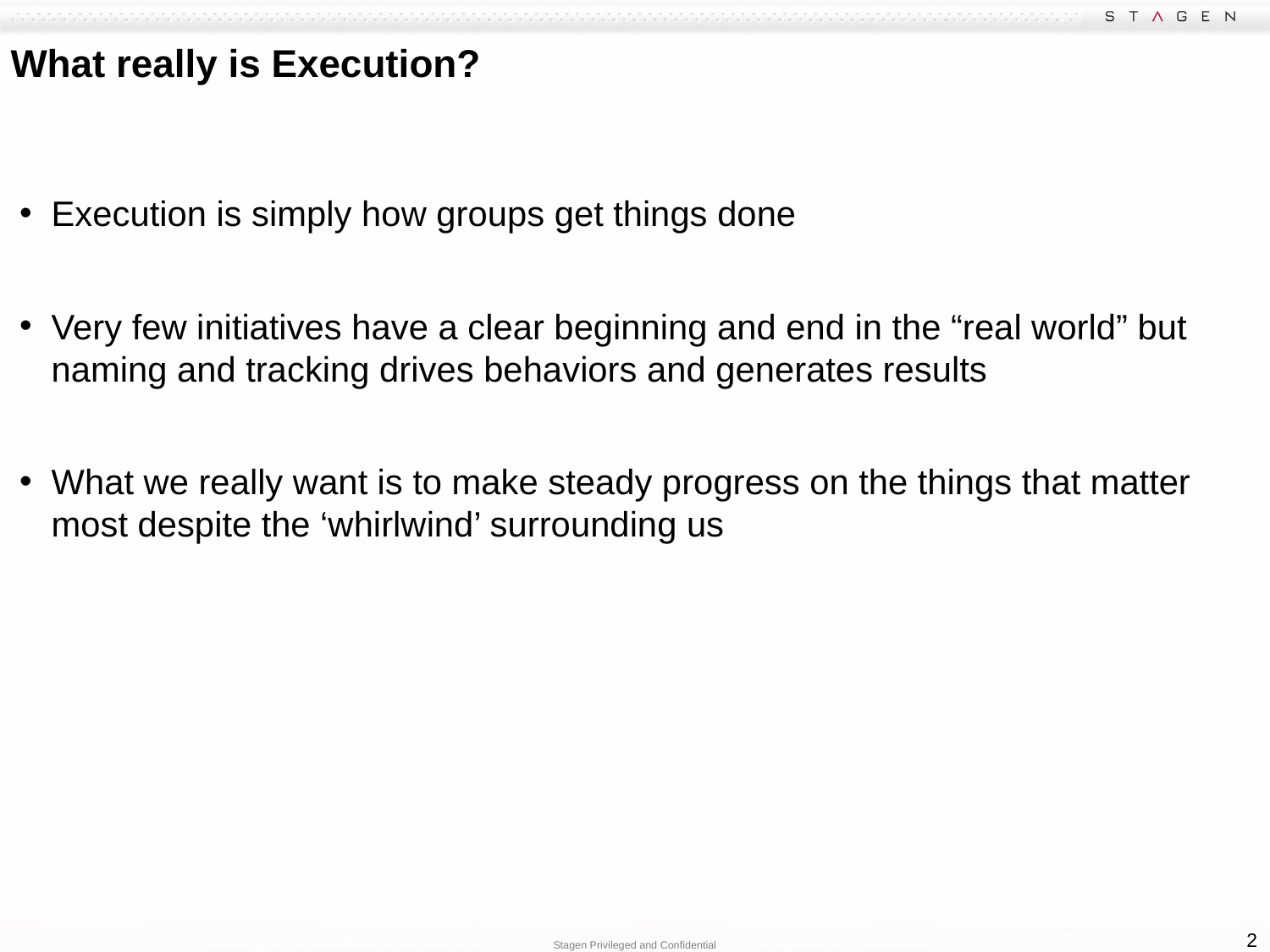

# What really is Execution?
Execution is simply how groups get things done

Very few initiatives have a clear beginning and end in the “real world” but naming and tracking drives behaviors and generates results

What we really want is to make steady progress on the things that matter most despite the ‘whirlwind’ surrounding us